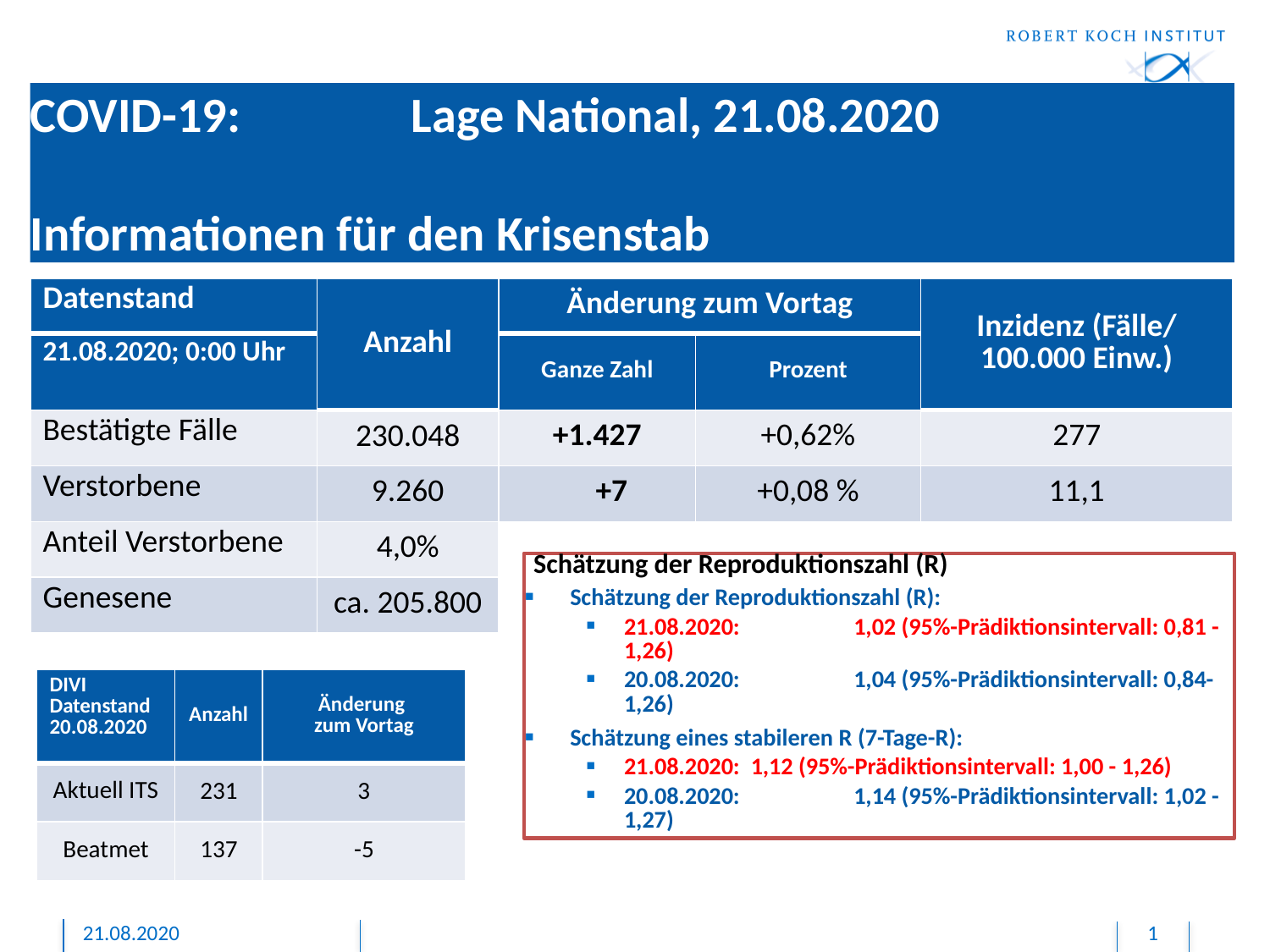

# COVID-19: 		Lage National, 21.08.2020 Informationen für den Krisenstab
| Datenstand | Anzahl | Änderung zum Vortag |  | Inzidenz (Fälle/ 100.000 Einw.) |
| --- | --- | --- | --- | --- |
| 21.08.2020; 0:00 Uhr |  | Ganze Zahl | Prozent |  |
| Bestätigte Fälle | 230.048 | +1.427 | +0,62% | 277 |
| Verstorbene | 9.260 | +7 | +0,08 % | 11,1 |
| Anteil Verstorbene | 4,0% |  |  |  |
| Genesene | ca. 205.800 |  |  |  |
Schätzung der Reproduktionszahl (R)
Schätzung der Reproduktionszahl (R):
21.08.2020: 	1,02 (95%-Prädiktionsintervall: 0,81 - 1,26)
20.08.2020: 	1,04 (95%-Prädiktionsintervall: 0,84- 1,26)
Schätzung eines stabileren R (7-Tage-R):
21.08.2020:  1,12 (95%-Prädiktionsintervall: 1,00 - 1,26)
20.08.2020: 	1,14 (95%-Prädiktionsintervall: 1,02 - 1,27)

| DIVI Datenstand 20.08.2020 | Anzahl | Änderung zum Vortag |
| --- | --- | --- |
| Aktuell ITS | 231 | 3 |
| Beatmet | 137 | -5 |
21.08.2020

1